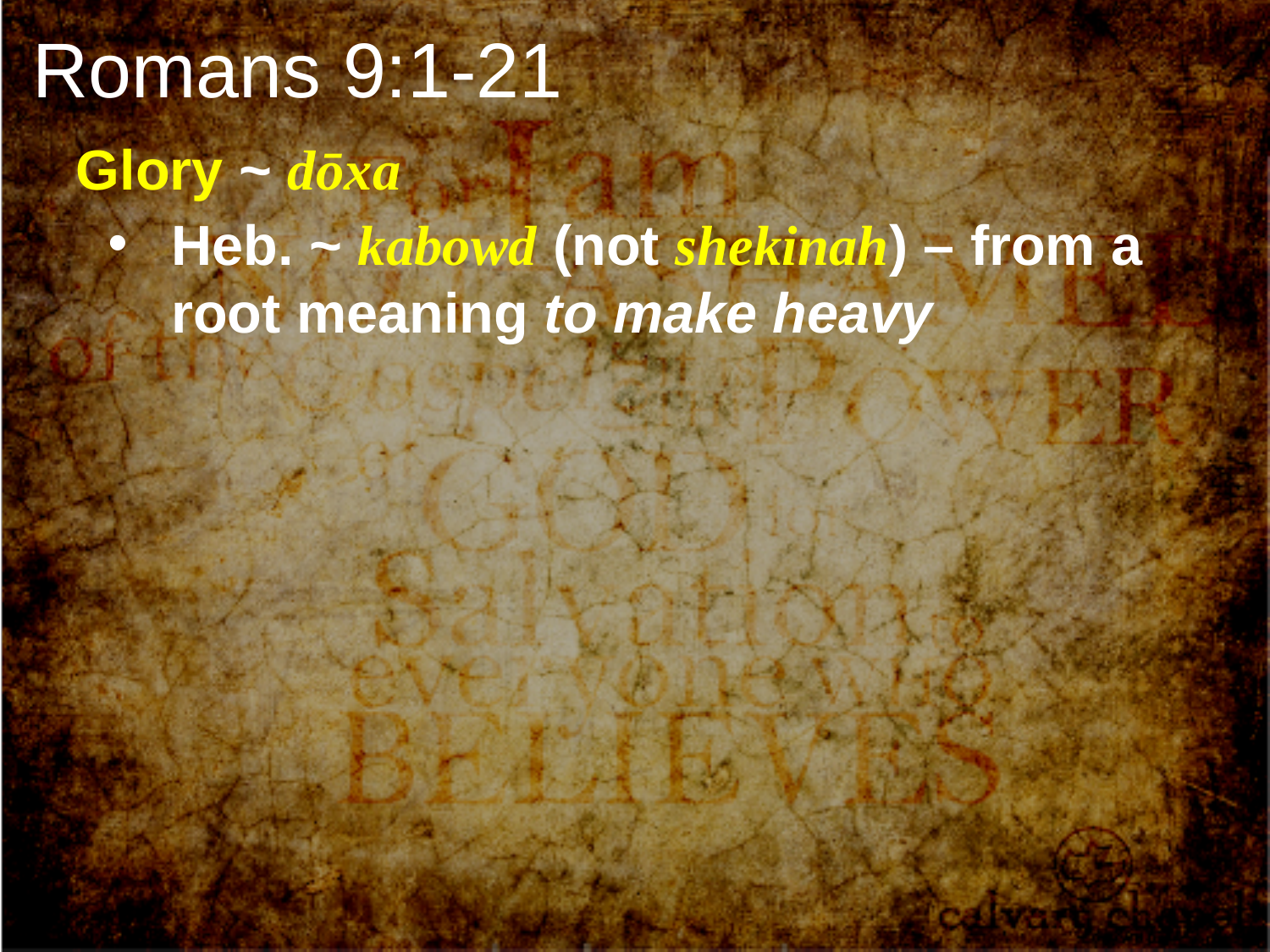

Romans 9:1-21
Glory ~ dōxa
Heb. ~ kabowd (not shekinah) – from a root meaning to make heavy